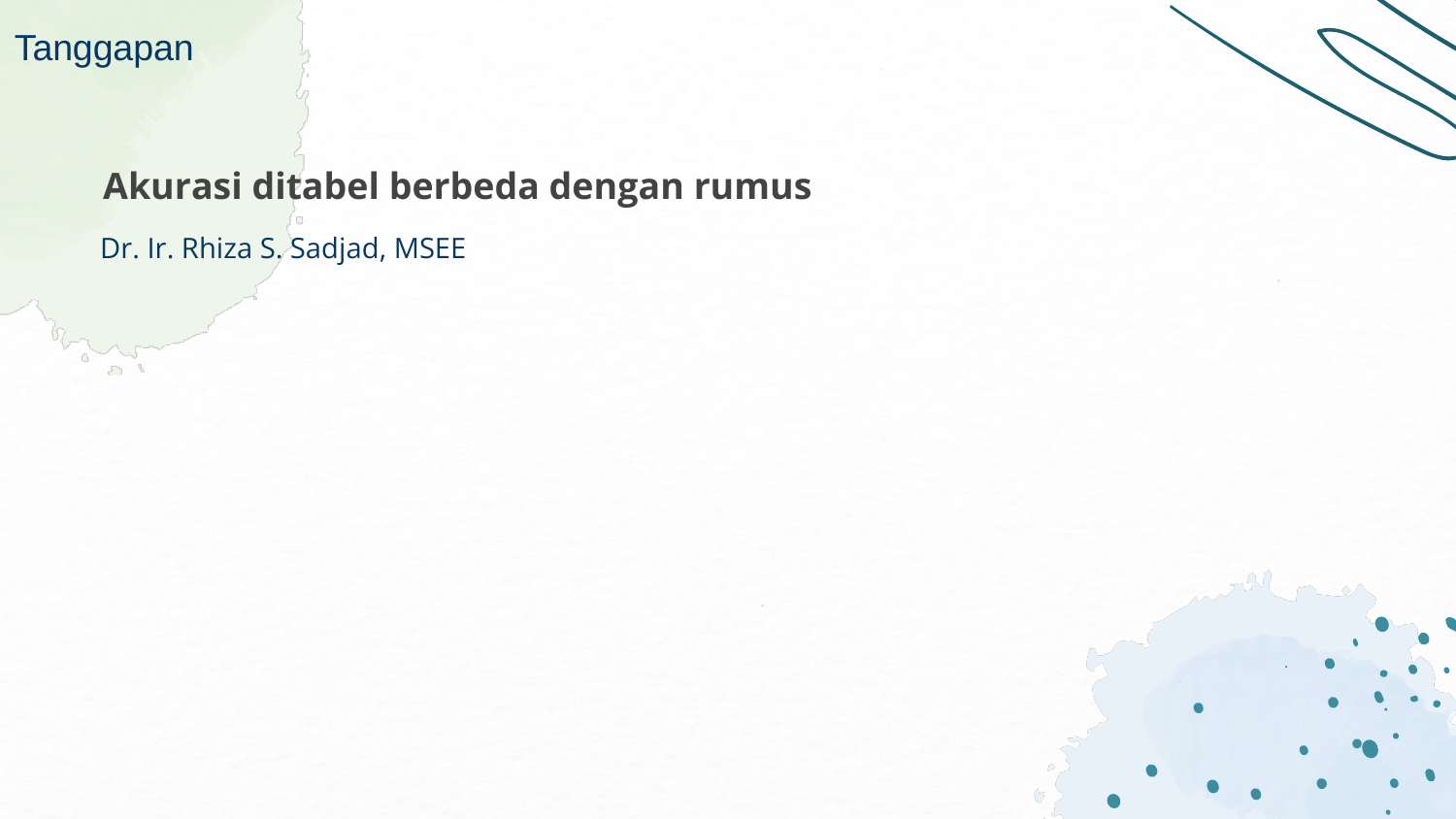

Tanggapan
# Akurasi ditabel berbeda dengan rumus
Dr. Ir. Rhiza S. Sadjad, MSEE